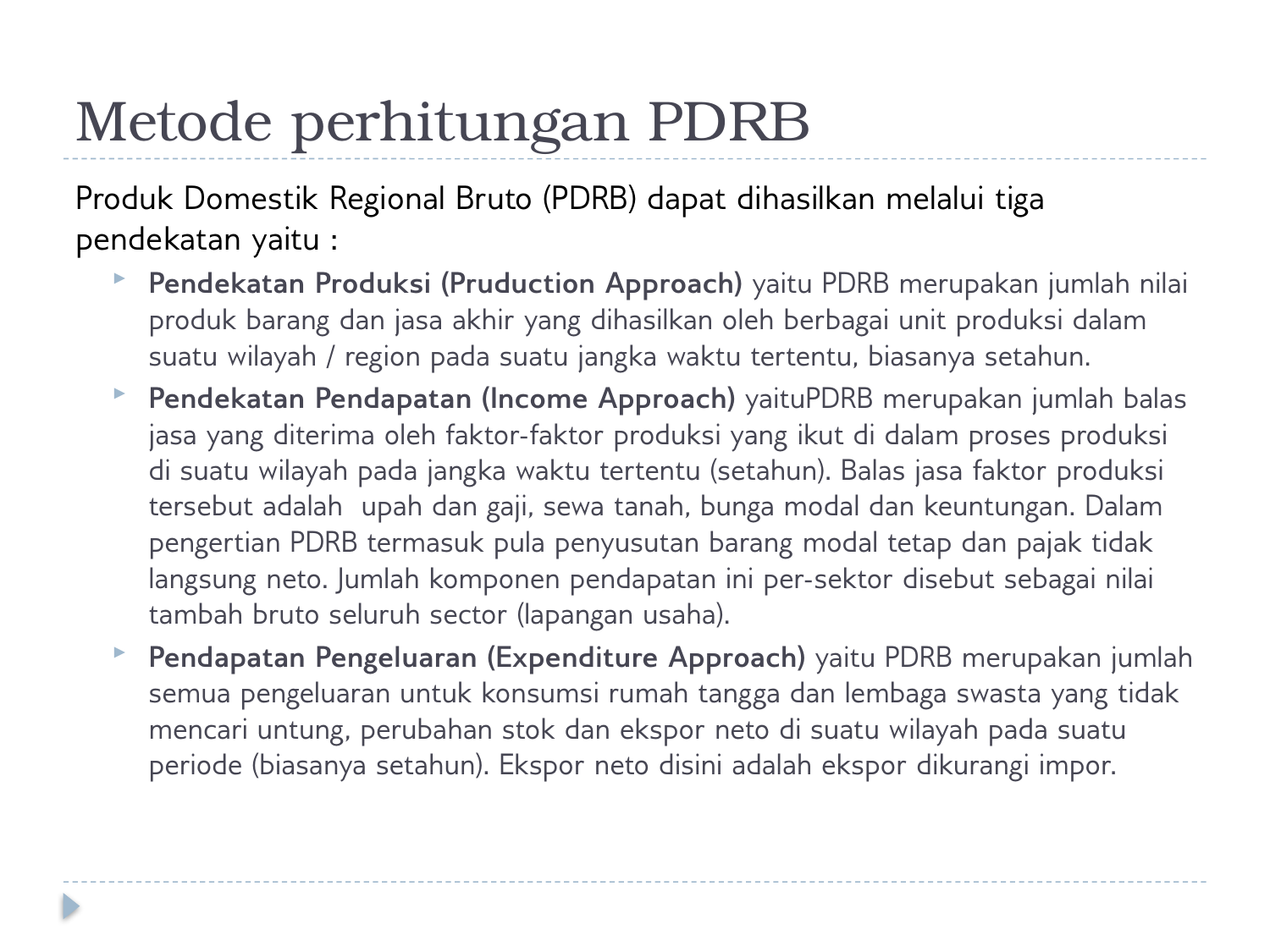

# Metode perhitungan PDRB
Produk Domestik Regional Bruto (PDRB) dapat dihasilkan melalui tiga pendekatan yaitu :
Pendekatan Produksi (Pruduction Approach) yaitu PDRB merupakan jumlah nilai produk barang dan jasa akhir yang dihasilkan oleh berbagai unit produksi dalam  suatu wilayah / region pada suatu jangka waktu tertentu, biasanya setahun.
Pendekatan Pendapatan (Income Approach) yaituPDRB merupakan jumlah balas jasa yang diterima oleh faktor-faktor produksi yang ikut di dalam proses produksi di suatu wilayah pada jangka waktu tertentu (setahun). Balas jasa faktor produksi tersebut adalah  upah dan gaji, sewa tanah, bunga modal dan keuntungan. Dalam pengertian PDRB termasuk pula penyusutan barang modal tetap dan pajak tidak langsung neto. Jumlah komponen pendapatan ini per-sektor disebut sebagai nilai tambah bruto seluruh sector (lapangan usaha).
Pendapatan Pengeluaran (Expenditure Approach) yaitu PDRB merupakan jumlah semua pengeluaran untuk konsumsi rumah tangga dan lembaga swasta yang tidak mencari untung, perubahan stok dan ekspor neto di suatu wilayah pada suatu periode (biasanya setahun). Ekspor neto disini adalah ekspor dikurangi impor.